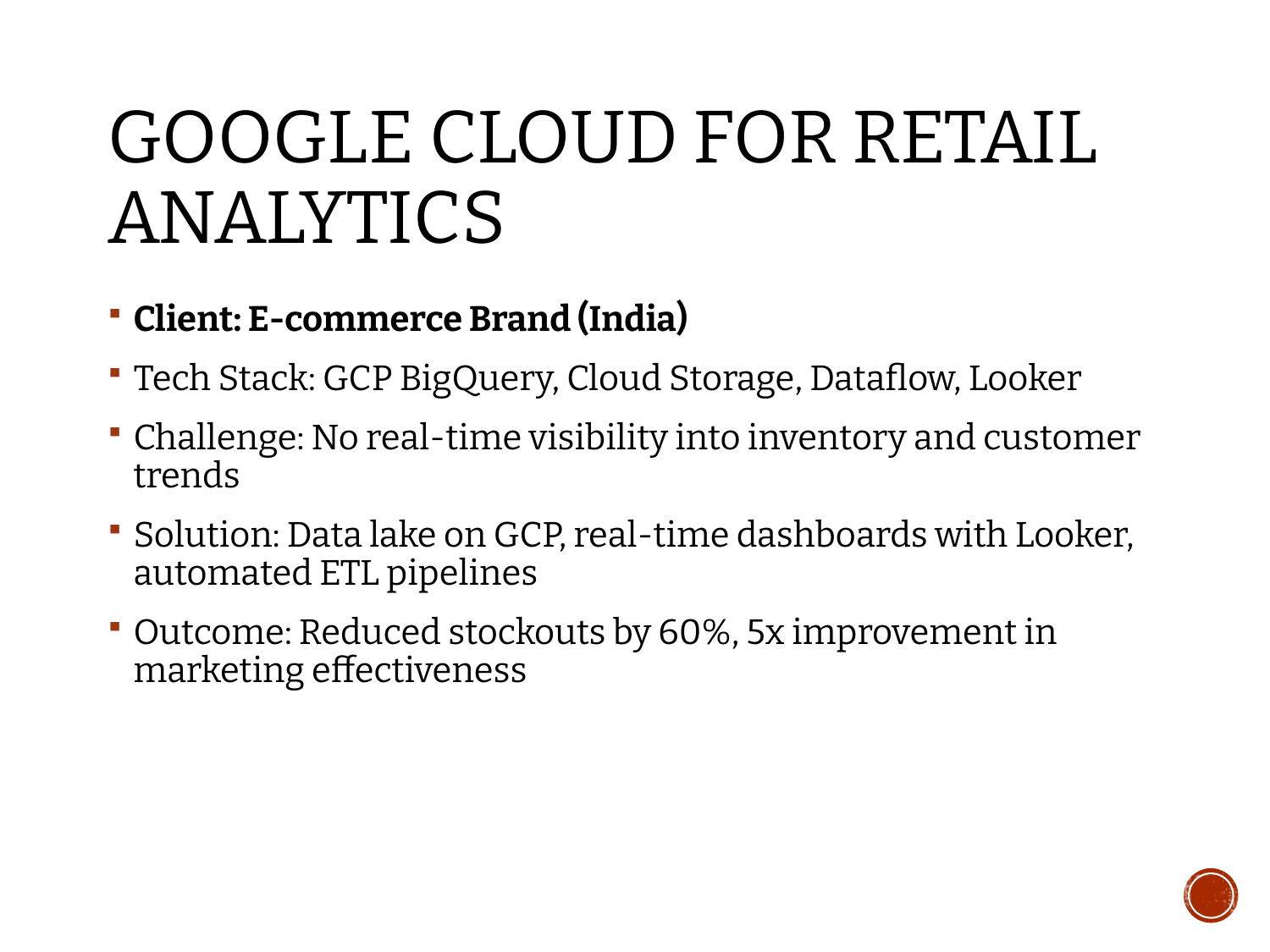

# Google Cloud for Retail Analytics
Client: E-commerce Brand (India)
Tech Stack: GCP BigQuery, Cloud Storage, Dataflow, Looker
Challenge: No real-time visibility into inventory and customer trends
Solution: Data lake on GCP, real-time dashboards with Looker, automated ETL pipelines
Outcome: Reduced stockouts by 60%, 5x improvement in marketing effectiveness